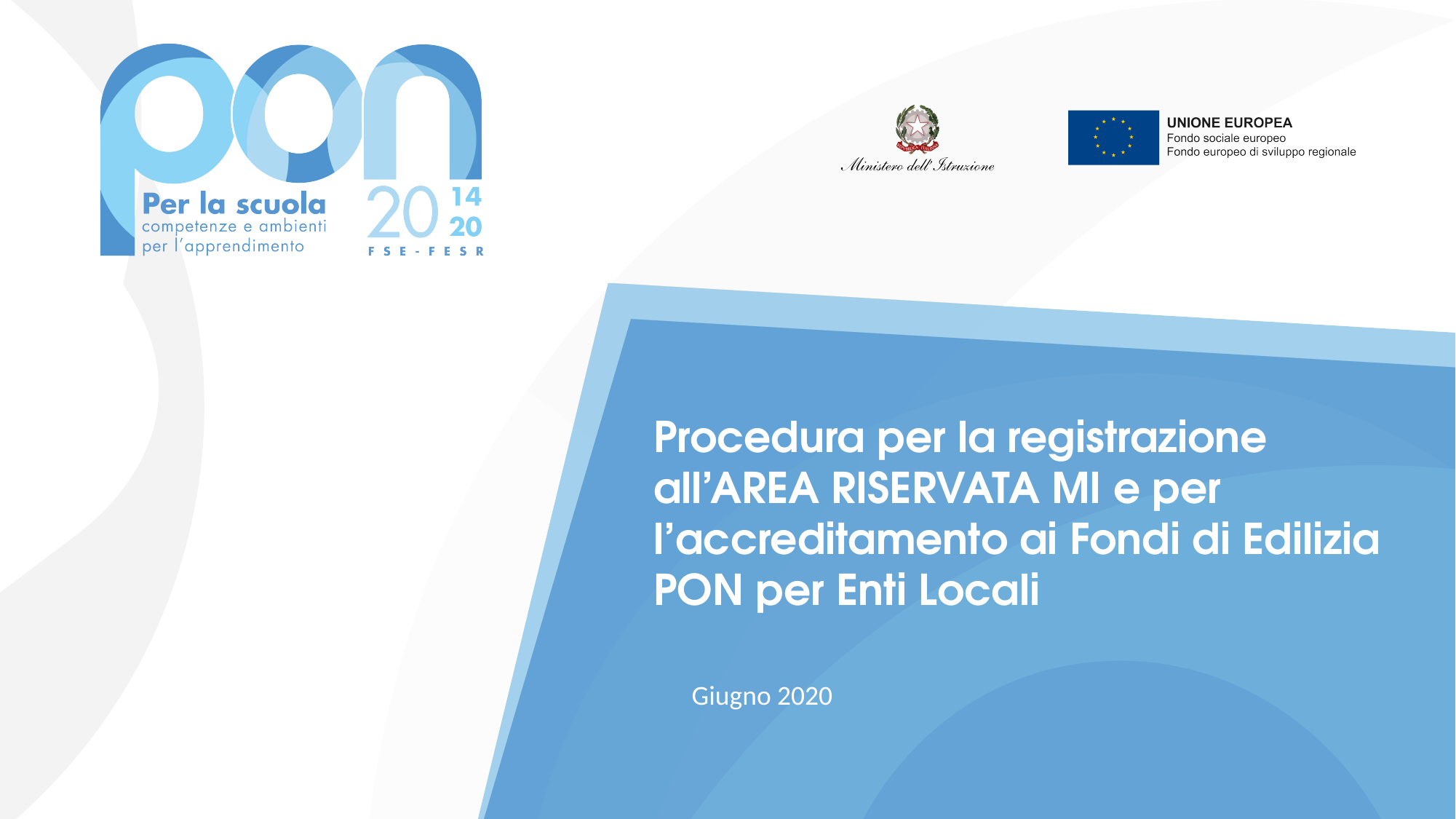

Procedura per la registrazione all’AREA RISERVATA MI e per l’accreditamento ai Fondi di Edilizia PON per Enti Locali
Giugno 2020